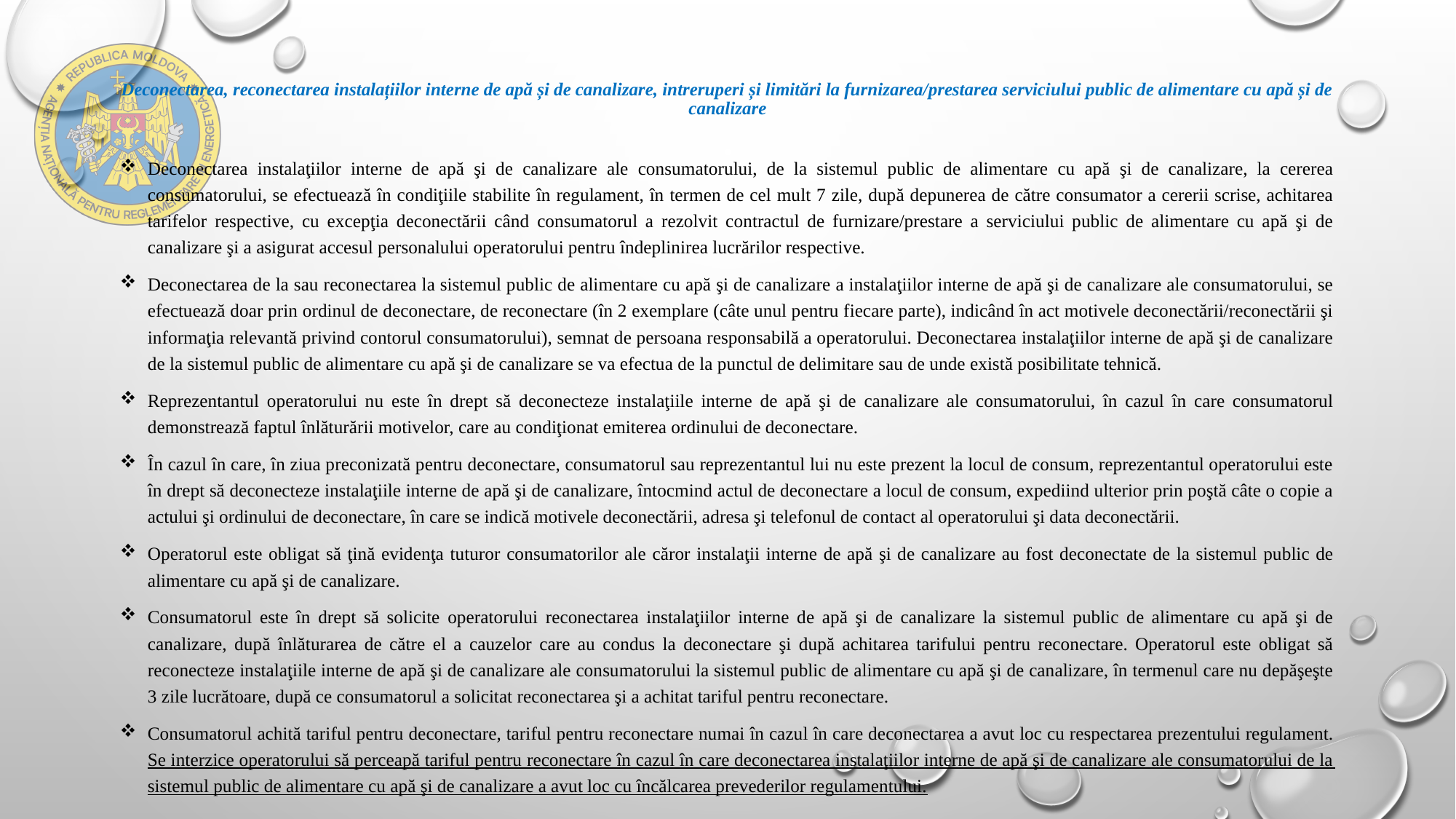

# Deconectarea, reconectarea instalațiilor interne de apă și de canalizare, intreruperi și limitări la furnizarea/prestarea serviciului public de alimentare cu apă și de canalizare
Deconectarea instalaţiilor interne de apă şi de canalizare ale consumatorului, de la sistemul public de alimentare cu apă şi de canalizare, la cererea consumatorului, se efectuează în condiţiile stabilite în regulament, în termen de cel mult 7 zile, după depunerea de către consumator a cererii scrise, achitarea tarifelor respective, cu excepţia deconectării când consumatorul a rezolvit contractul de furnizare/prestare a serviciului public de alimentare cu apă şi de canalizare şi a asigurat accesul personalului operatorului pentru îndeplinirea lucrărilor respective.
Deconectarea de la sau reconectarea la sistemul public de alimentare cu apă şi de canalizare a instalaţiilor interne de apă şi de canalizare ale consumatorului, se efectuează doar prin ordinul de deconectare, de reconectare (în 2 exemplare (câte unul pentru fiecare parte), indicând în act motivele deconectării/reconectării şi informaţia relevantă privind contorul consumatorului), semnat de persoana responsabilă a operatorului. Deconectarea instalaţiilor interne de apă şi de canalizare de la sistemul public de alimentare cu apă şi de canalizare se va efectua de la punctul de delimitare sau de unde există posibilitate tehnică.
Reprezentantul operatorului nu este în drept să deconecteze instalaţiile interne de apă şi de canalizare ale consumatorului, în cazul în care consumatorul demonstrează faptul înlăturării motivelor, care au condiţionat emiterea ordinului de deconectare.
În cazul în care, în ziua preconizată pentru deconectare, consumatorul sau reprezentantul lui nu este prezent la locul de consum, reprezentantul operatorului este în drept să deconecteze instalaţiile interne de apă şi de canalizare, întocmind actul de deconectare a locul de consum, expediind ulterior prin poştă câte o copie a actului şi ordinului de deconectare, în care se indică motivele deconectării, adresa şi telefonul de contact al operatorului şi data deconectării.
Operatorul este obligat să ţină evidenţa tuturor consumatorilor ale căror instalaţii interne de apă şi de canalizare au fost deconectate de la sistemul public de alimentare cu apă şi de canalizare.
Consumatorul este în drept să solicite operatorului reconectarea instalaţiilor interne de apă şi de canalizare la sistemul public de alimentare cu apă şi de canalizare, după înlăturarea de către el a cauzelor care au condus la deconectare şi după achitarea tarifului pentru reconectare. Operatorul este obligat să reconecteze instalaţiile interne de apă şi de canalizare ale consumatorului la sistemul public de alimentare cu apă şi de canalizare, în termenul care nu depăşeşte 3 zile lucrătoare, după ce consumatorul a solicitat reconectarea şi a achitat tariful pentru reconectare.
Consumatorul achită tariful pentru deconectare, tariful pentru reconectare numai în cazul în care deconectarea a avut loc cu respectarea prezentului regulament. Se interzice operatorului să perceapă tariful pentru reconectare în cazul în care deconectarea instalaţiilor interne de apă şi de canalizare ale consumatorului de la sistemul public de alimentare cu apă şi de canalizare a avut loc cu încălcarea prevederilor regulamentului.